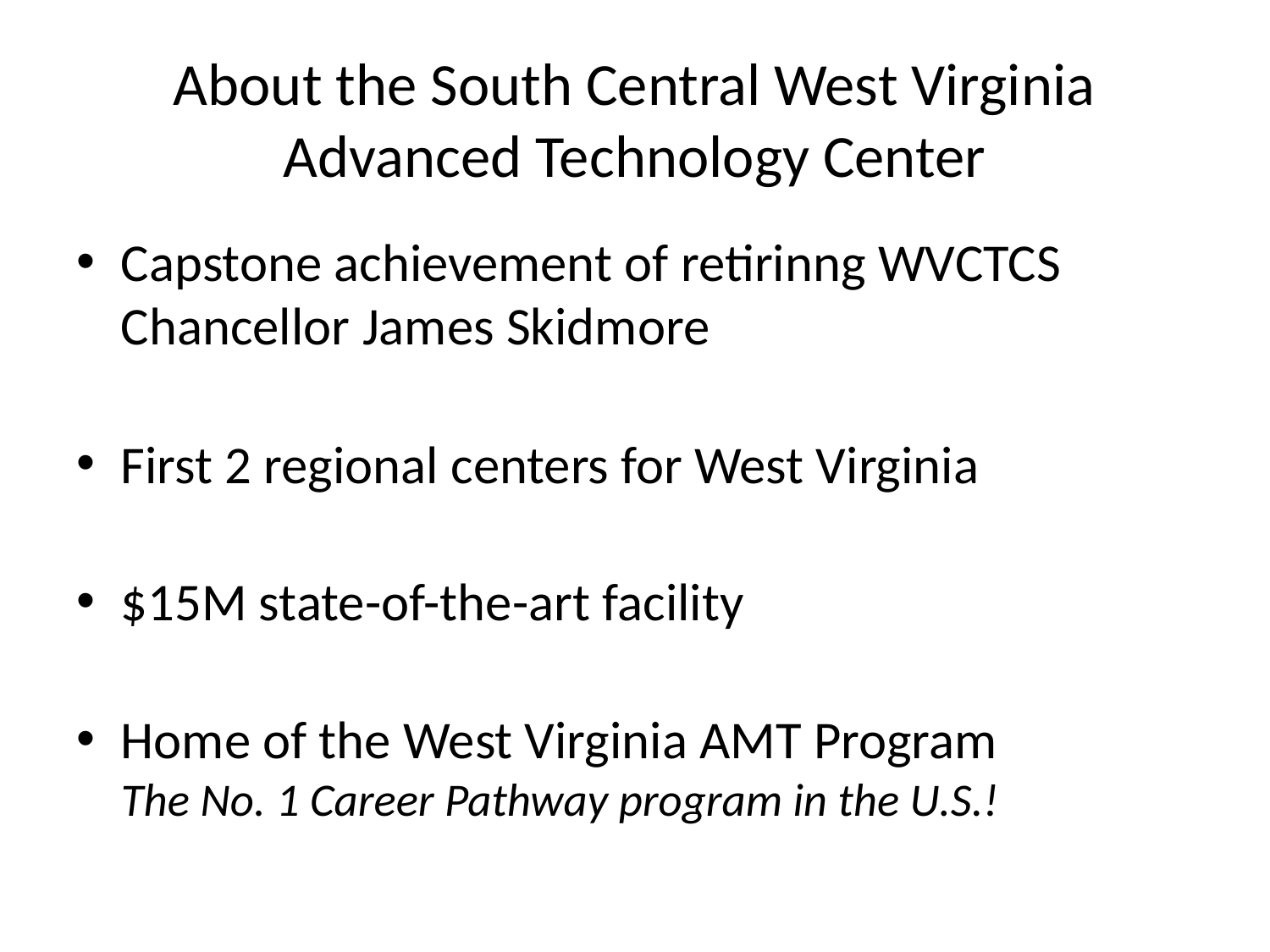

# About the South Central West Virginia Advanced Technology Center
Capstone achievement of retirinng WVCTCS Chancellor James Skidmore
First 2 regional centers for West Virginia
$15M state-of-the-art facility
Home of the West Virginia AMT Program
The No. 1 Career Pathway program in the U.S.!